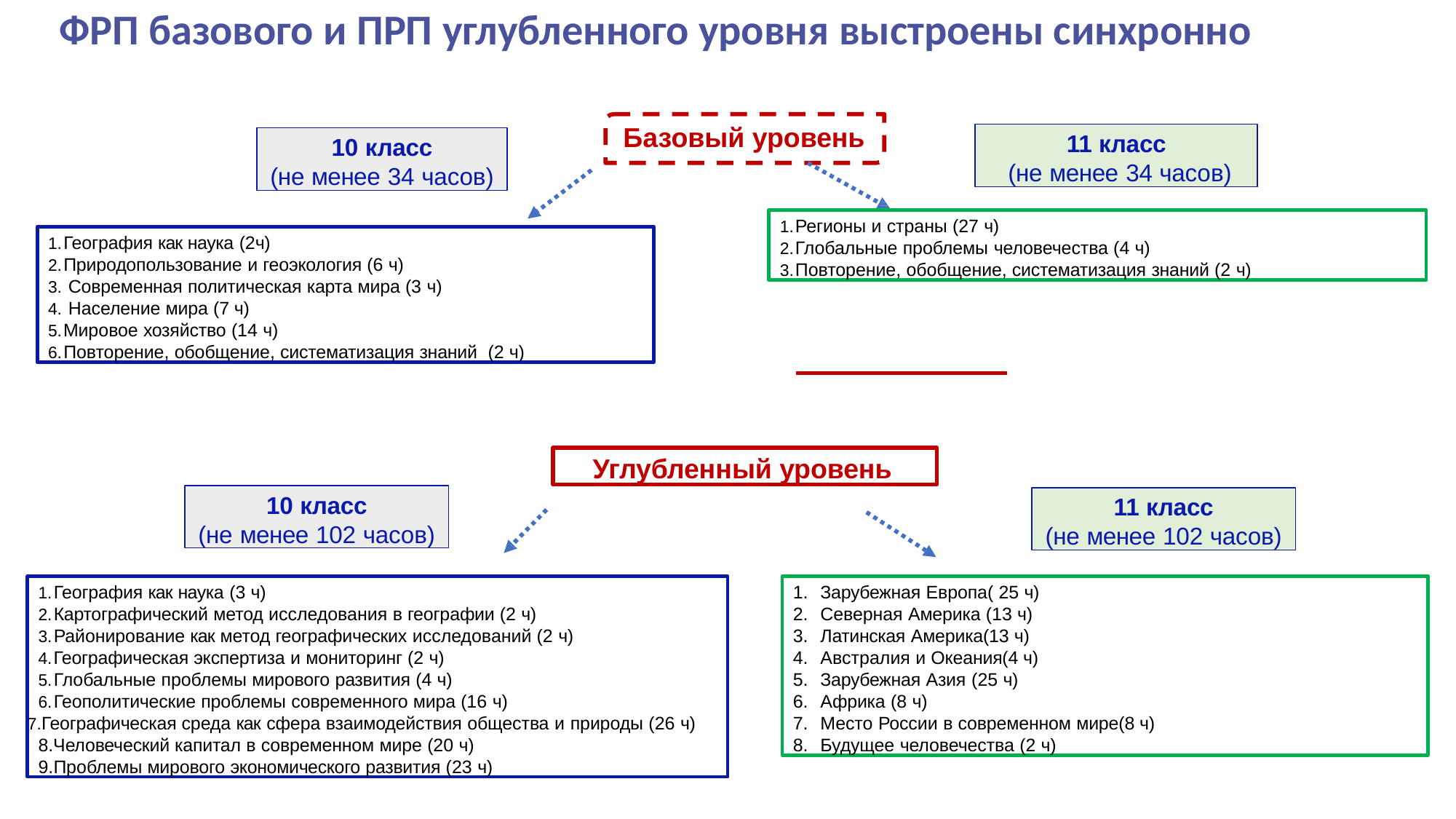

# ФРП базового и ПРП углубленного уровня выстроены синхронно

Базовый уровень
11 класс
(не менее 34 часов)
10 класс
(не менее 34 часов)

Регионы и страны (27 ч)
Глобальные проблемы человечества (4 ч)
Повторение, обобщение, систематизация знаний (2 ч)
География как наука (2ч)
Природопользование и геоэкология (6 ч)
Современная политическая карта мира (3 ч)
Население мира (7 ч)
Мировое хозяйство (14 ч)
Повторение, обобщение, систематизация знаний (2 ч)

Углубленный уровень
10 класс
(не менее 102 часов)
11 класс
(не менее 102 часов)

География как наука (3 ч)
Картографический метод исследования в географии (2 ч)
Районирование как метод географических исследований (2 ч)
Географическая экспертиза и мониторинг (2 ч)
Глобальные проблемы мирового развития (4 ч)
Геополитические проблемы современного мира (16 ч)
Географическая среда как сфера взаимодействия общества и природы (26 ч)  8.Человеческий капитал в современном мире (20 ч)
9.Проблемы мирового экономического развития (23 ч)
Зарубежная Европа( 25 ч)
Северная Америка (13 ч)
Латинская Америка(13 ч)
Австралия и Океания(4 ч)
Зарубежная Азия (25 ч)
Африка (8 ч)
Место России в современном мире(8 ч)
Будущее человечества (2 ч)